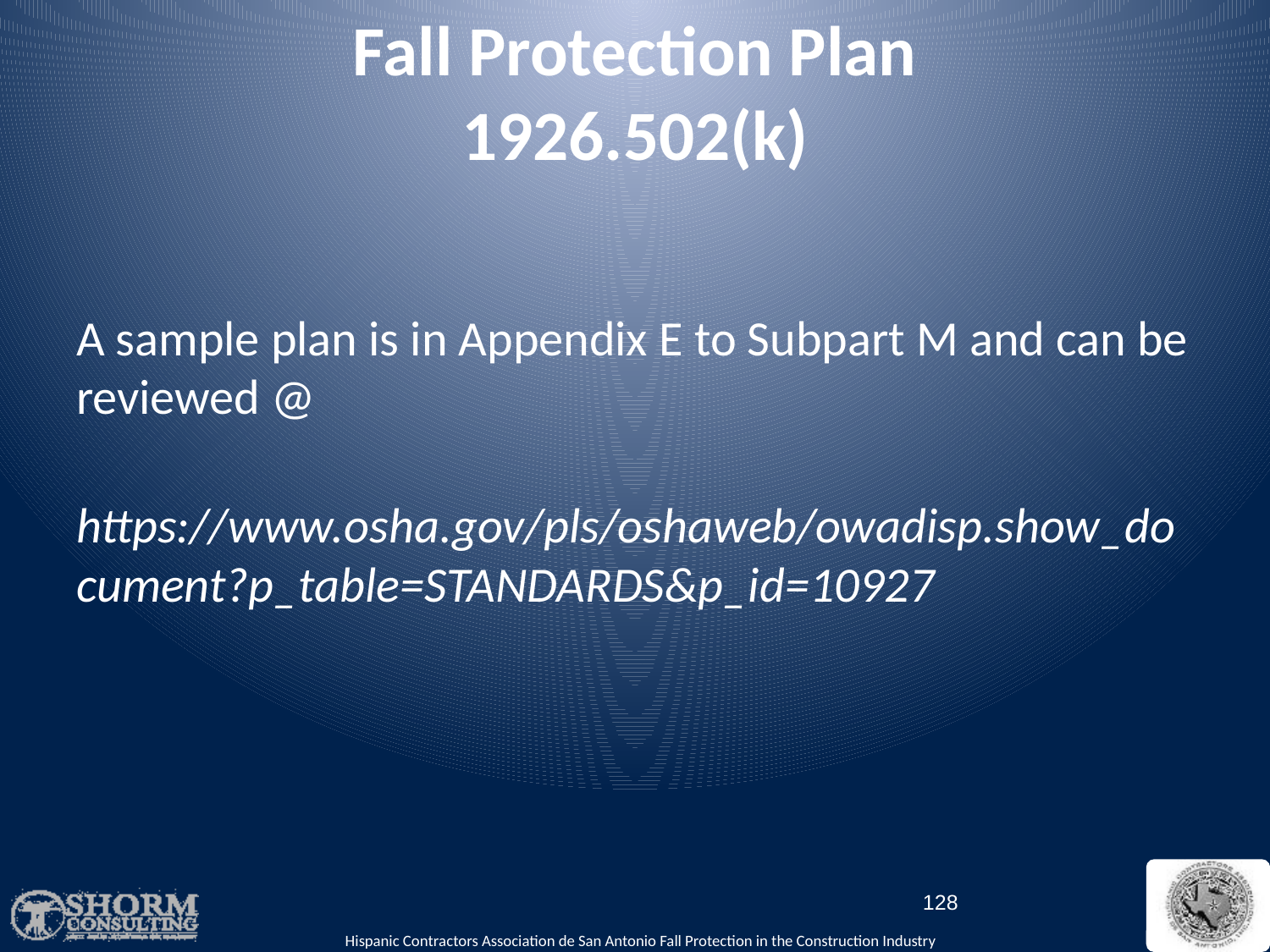

Fall Protection Plan
1926.502(k)

A sample plan is in Appendix E to Subpart M and can be reviewed @
 https://www.osha.gov/pls/oshaweb/owadisp.show_document?p_table=STANDARDS&p_id=10927
128
Hispanic Contractors Association de San Antonio Fall Protection in the Construction Industry